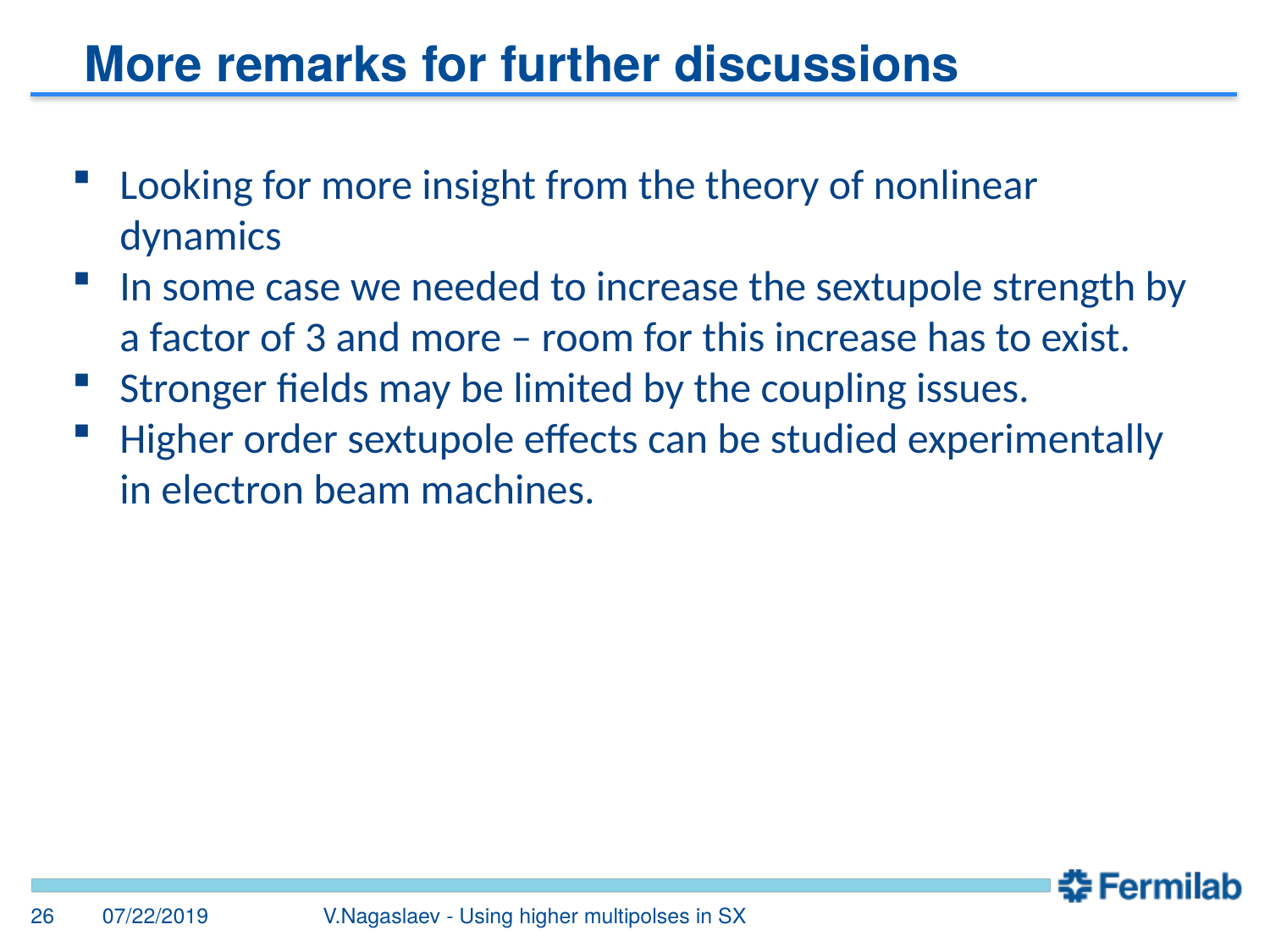

# More remarks for further discussions
Looking for more insight from the theory of nonlinear dynamics
In some case we needed to increase the sextupole strength by a factor of 3 and more – room for this increase has to exist.
Stronger fields may be limited by the coupling issues.
Higher order sextupole effects can be studied experimentally in electron beam machines.
V.Nagaslaev - Using higher multipolses in SX
26
07/22/2019